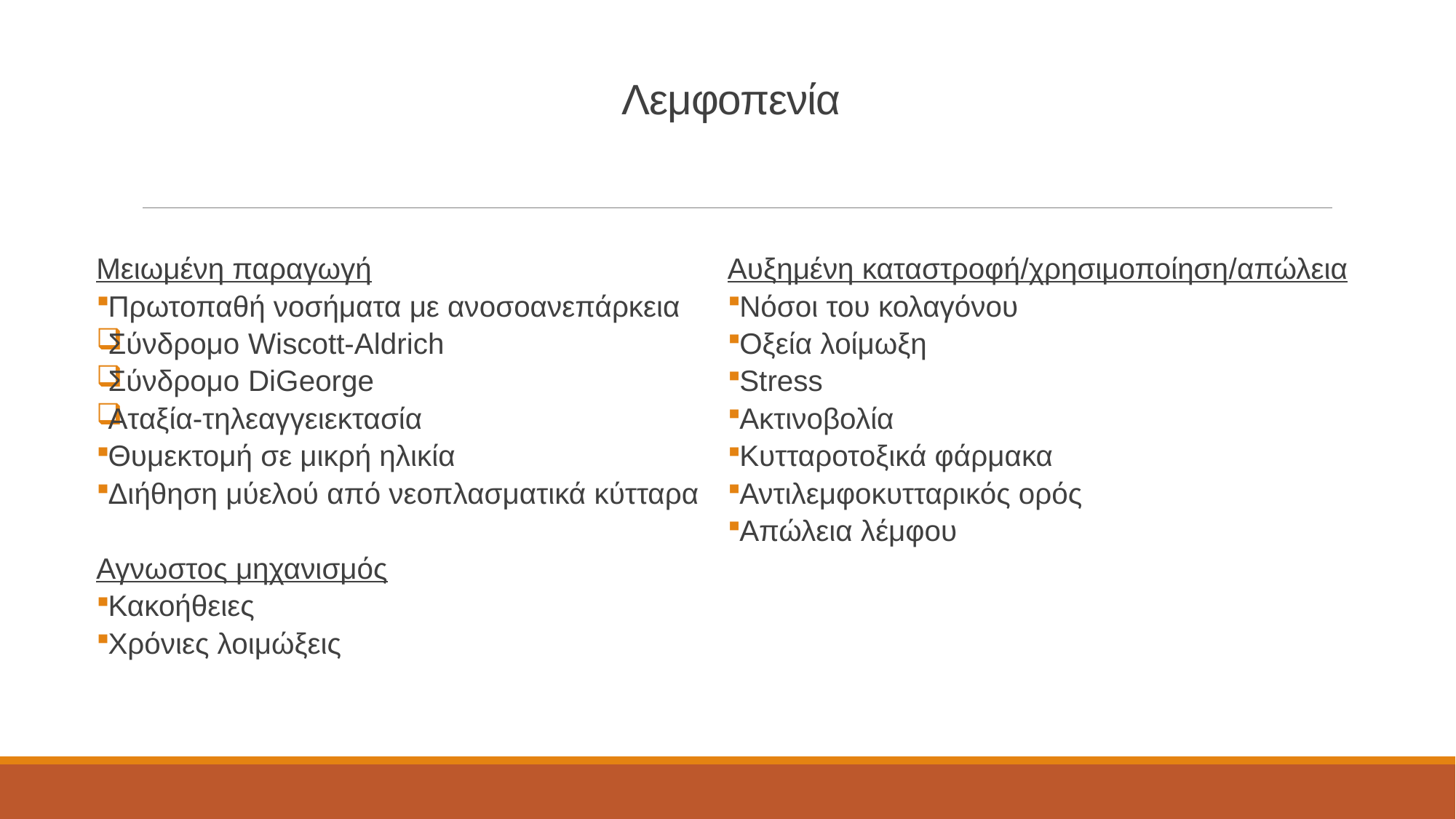

# Λεμφοπενία
Μειωμένη παραγωγή
Πρωτοπαθή νοσήματα με ανοσοανεπάρκεια
Σύνδρομο Wiscott-Aldrich
Σύνδρομο DiGeorge
Αταξία-τηλεαγγειεκτασία
Θυμεκτομή σε μικρή ηλικία
Διήθηση μύελού από νεοπλασματικά κύτταρα

Αγνωστος μηχανισμός
Κακοήθειες
Χρόνιες λοιμώξεις

Αυξημένη καταστροφή/χρησιμοποίηση/απώλεια
Νόσοι του κολαγόνου
Οξεία λοίμωξη
Stress
Ακτινοβολία
Κυτταροτοξικά φάρμακα
Αντιλεμφοκυτταρικός ορός
Απώλεια λέμφου